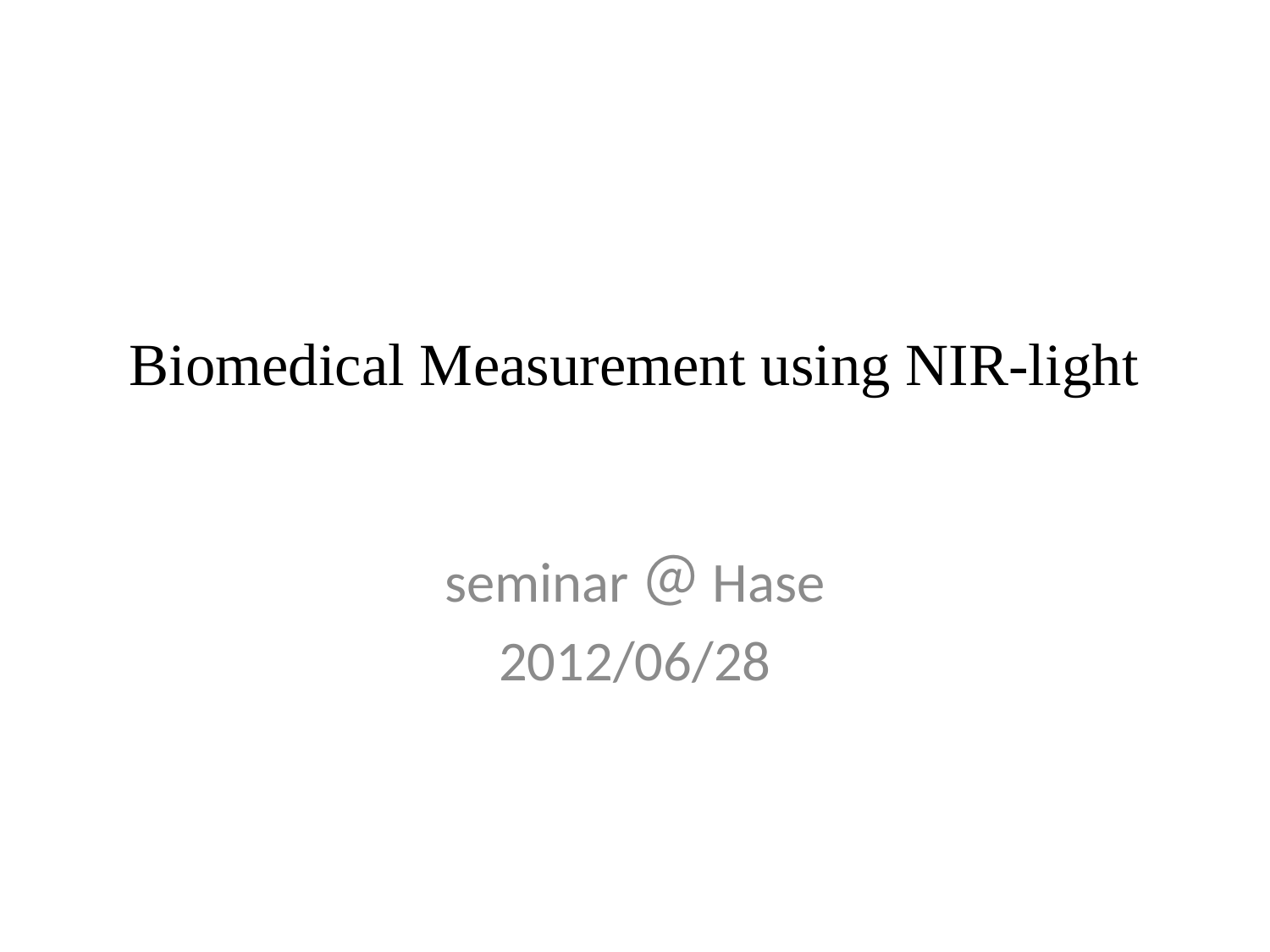

# Biomedical Measurement using NIR-light
seminar＠Hase
2012/06/28